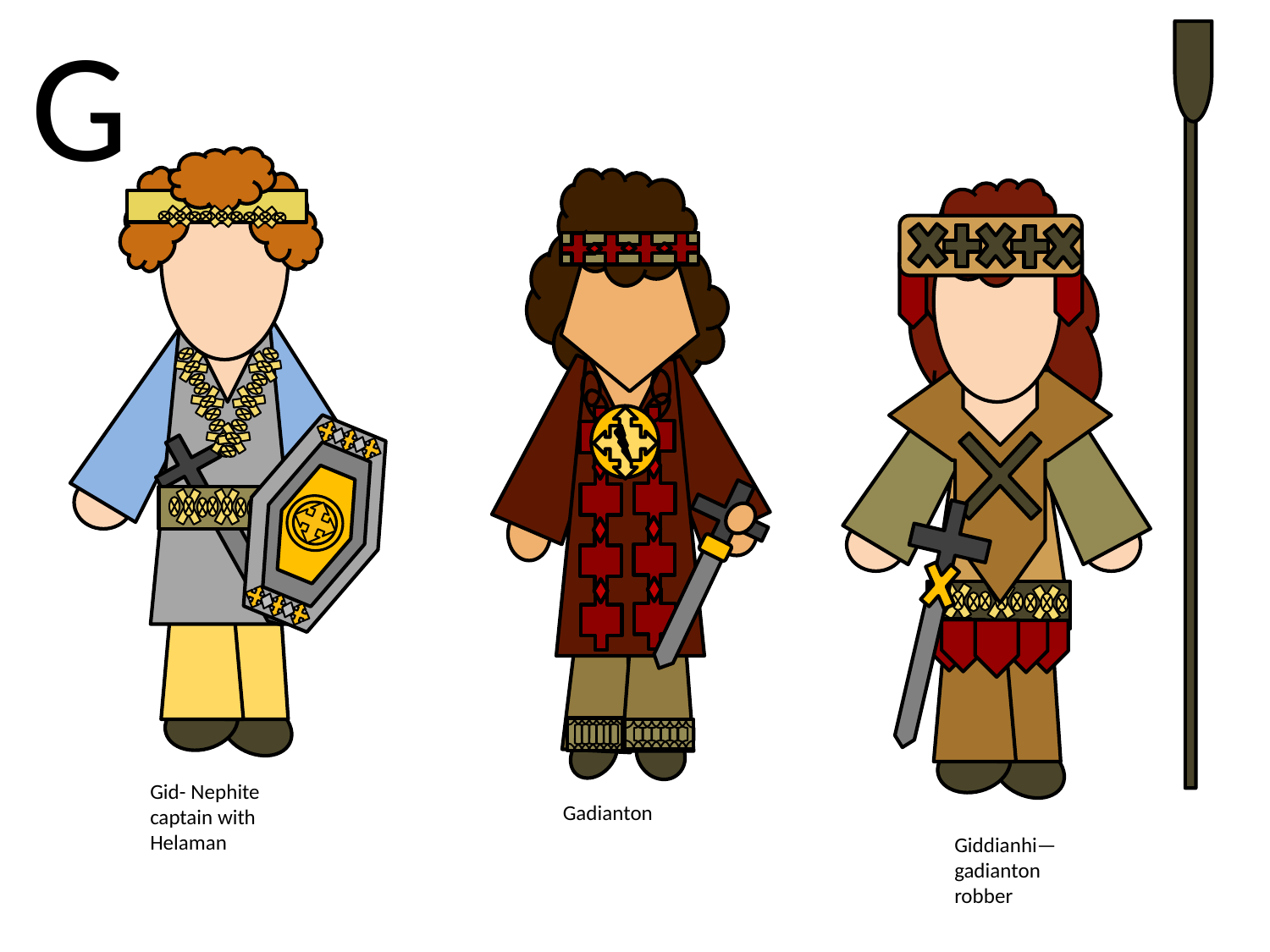

G

Gid- Nephite captain with Helaman
Gadianton
Giddianhi—gadianton robber